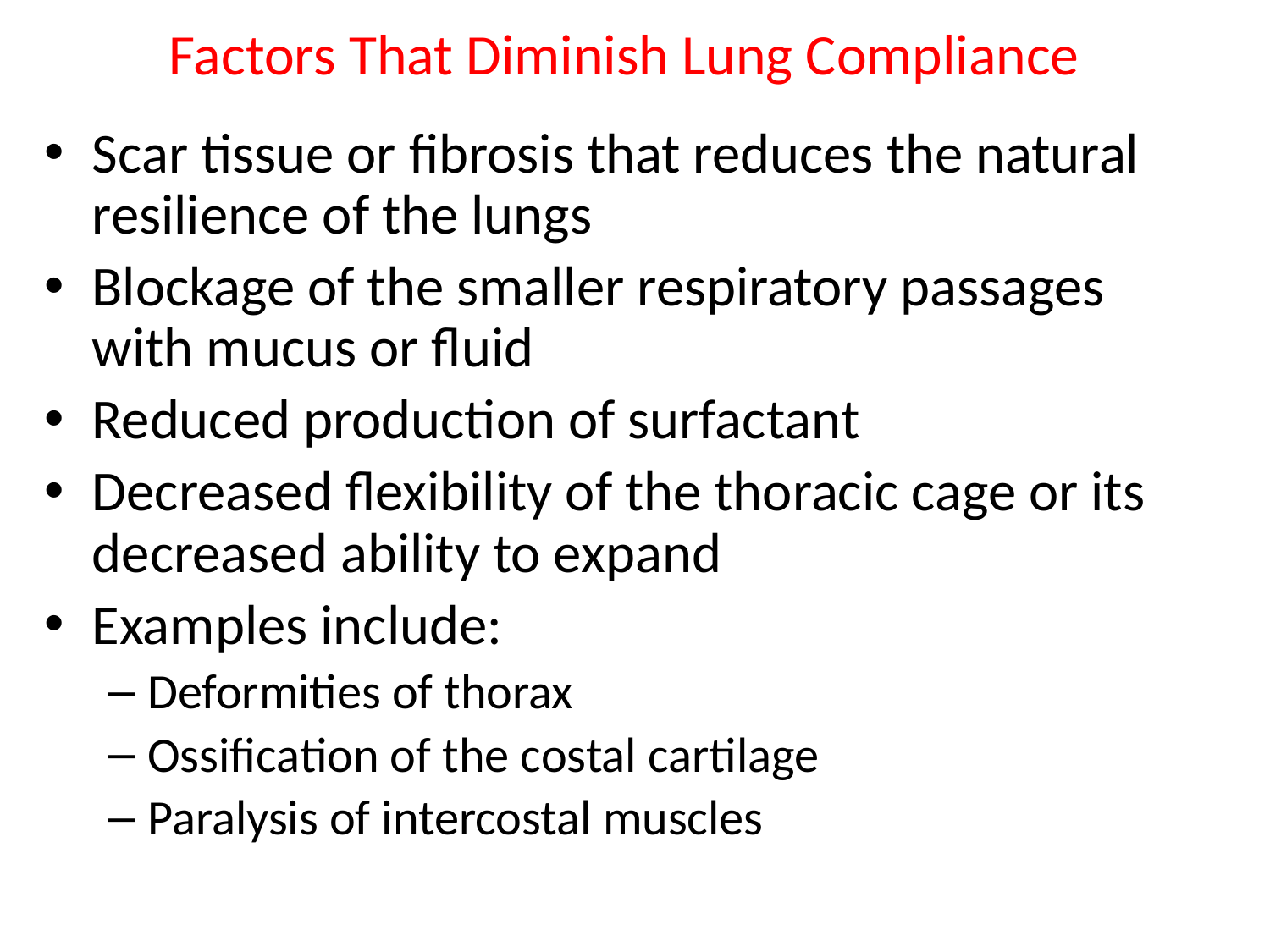

# Factors That Diminish Lung Compliance
Scar tissue or fibrosis that reduces the natural resilience of the lungs
Blockage of the smaller respiratory passages with mucus or fluid
Reduced production of surfactant
Decreased flexibility of the thoracic cage or its decreased ability to expand
Examples include:
Deformities of thorax
Ossification of the costal cartilage
Paralysis of intercostal muscles